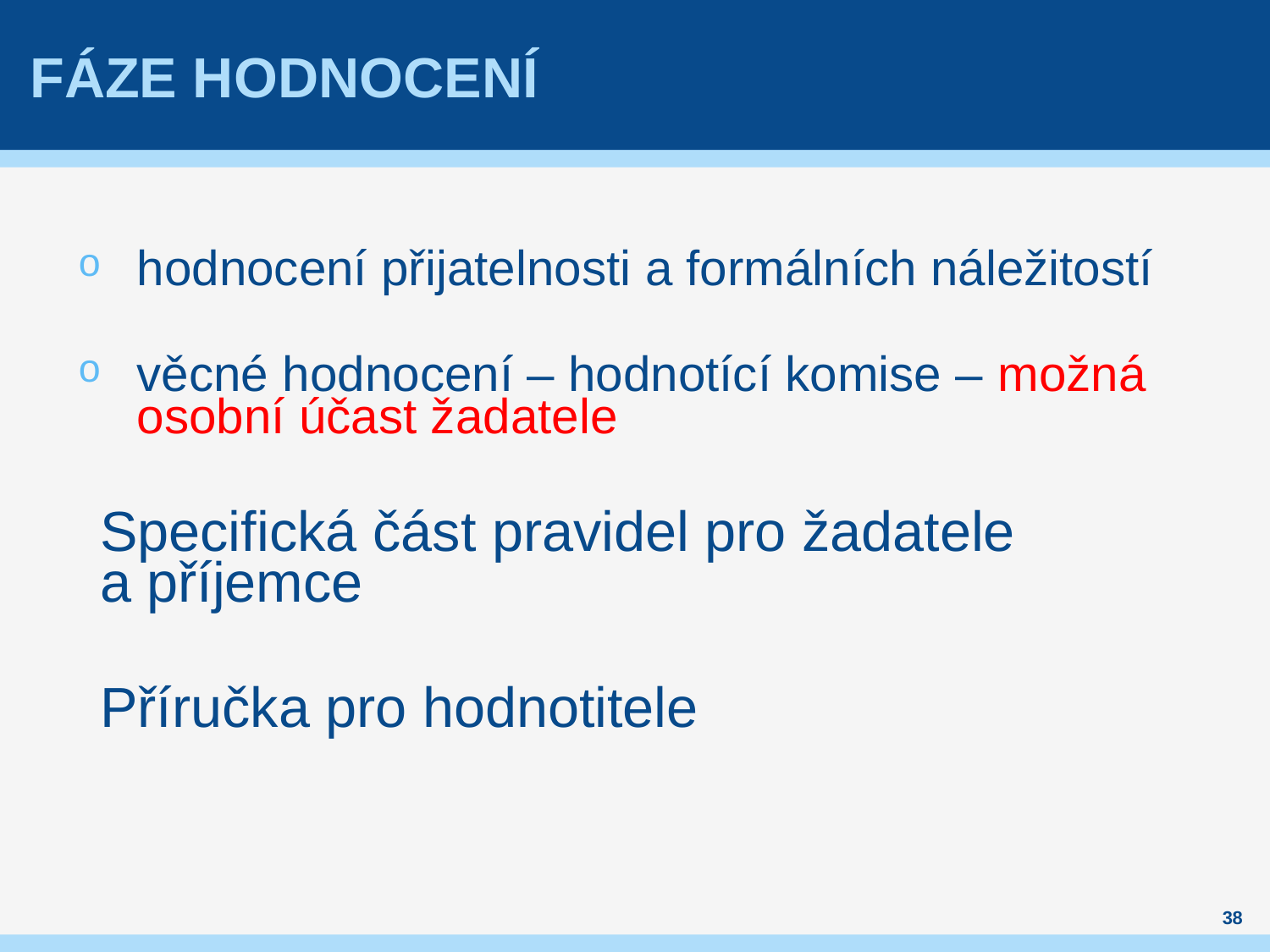

# fáze hodnocení

hodnocení přijatelnosti a formálních náležitostí

věcné hodnocení – hodnotící komise – možná osobní účast žadatele

Specifická část pravidel pro žadatele a příjemce

Příručka pro hodnotitele

38